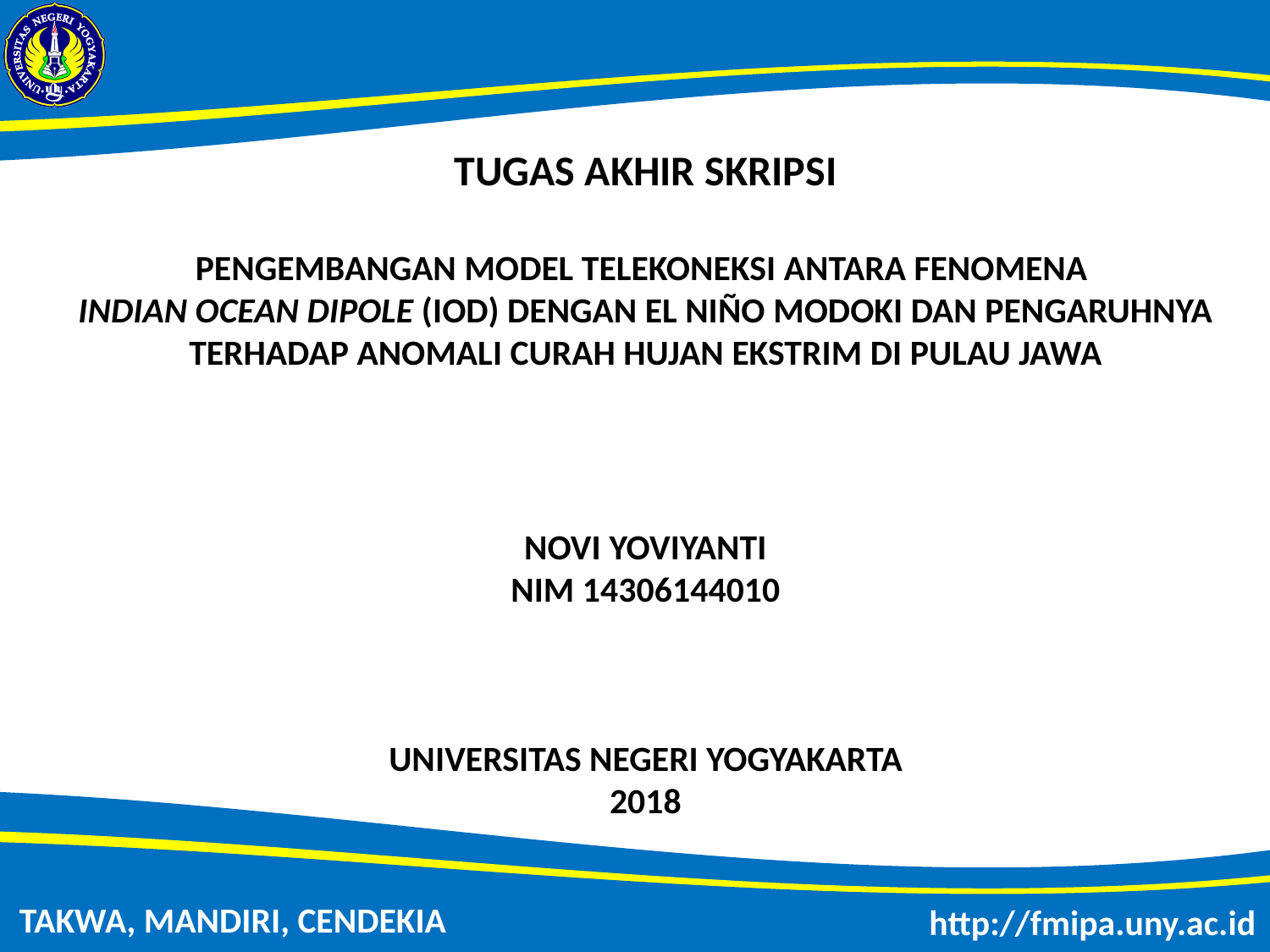

TUGAS AKHIR SKRIPSI

PENGEMBANGAN MODEL TELEKONEKSI ANTARA FENOMENA
INDIAN OCEAN DIPOLE (IOD) DENGAN EL NIÑO MODOKI DAN PENGARUHNYA TERHADAP ANOMALI CURAH HUJAN EKSTRIM DI PULAU JAWA

NOVI YOVIYANTI
NIM 14306144010

UNIVERSITAS NEGERI YOGYAKARTA
2018
TAKWA, MANDIRI, CENDEKIA
http://uny.ac.id